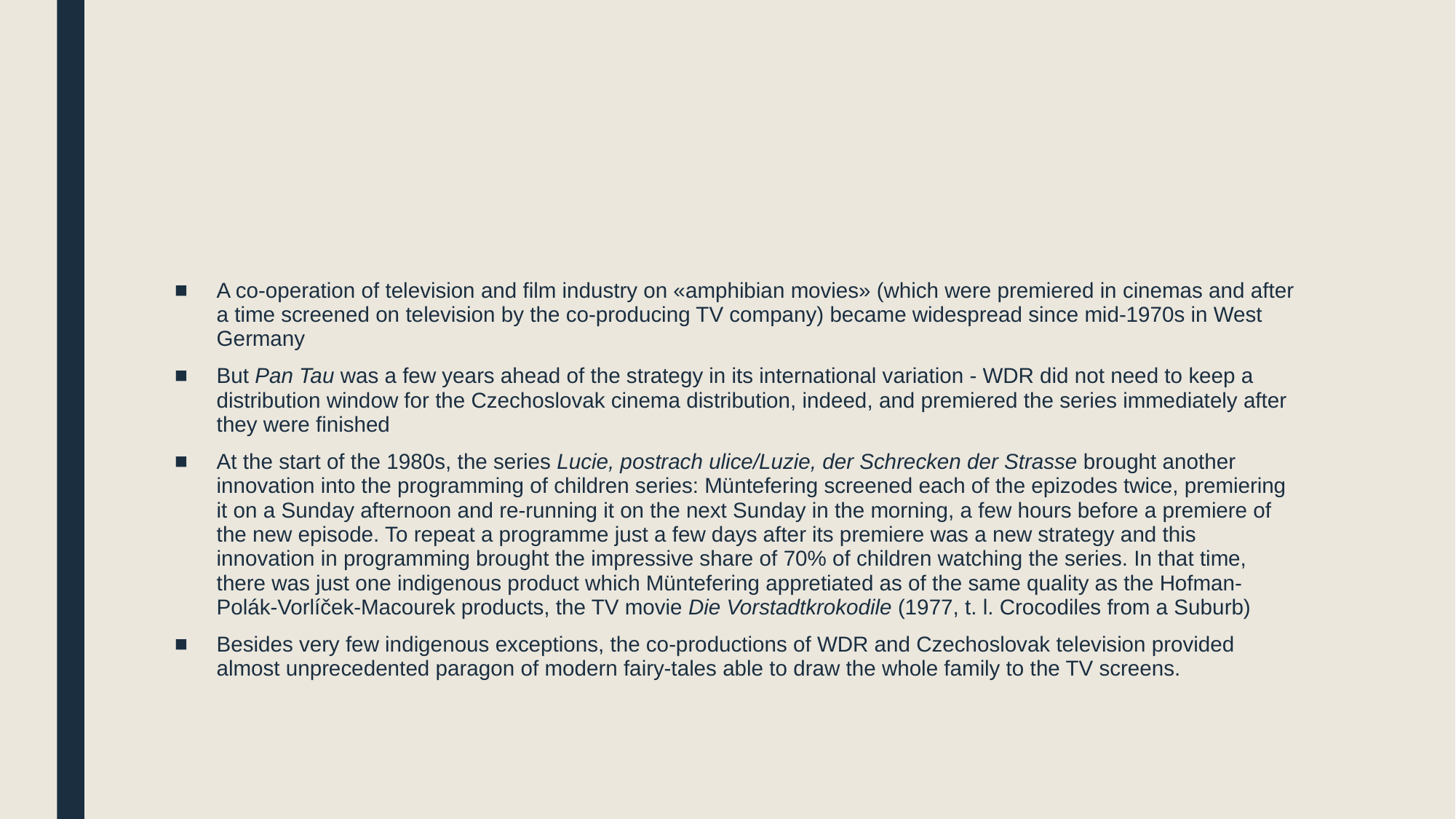

#
A co-operation of television and film industry on «amphibian movies» (which were premiered in cinemas and after a time screened on television by the co-producing TV company) became widespread since mid-1970s in West Germany
But Pan Tau was a few years ahead of the strategy in its international variation - WDR did not need to keep a distribution window for the Czechoslovak cinema distribution, indeed, and premiered the series immediately after they were finished
At the start of the 1980s, the series Lucie, postrach ulice/Luzie, der Schrecken der Strasse brought another innovation into the programming of children series: Müntefering screened each of the epizodes twice, premiering it on a Sunday afternoon and re-running it on the next Sunday in the morning, a few hours before a premiere of the new episode. To repeat a programme just a few days after its premiere was a new strategy and this innovation in programming brought the impressive share of 70% of children watching the series. In that time, there was just one indigenous product which Müntefering appretiated as of the same quality as the Hofman-Polák-Vorlíček-Macourek products, the TV movie Die Vorstadtkrokodile (1977, t. l. Crocodiles from a Suburb)
Besides very few indigenous exceptions, the co-productions of WDR and Czechoslovak television provided almost unprecedented paragon of modern fairy-tales able to draw the whole family to the TV screens.